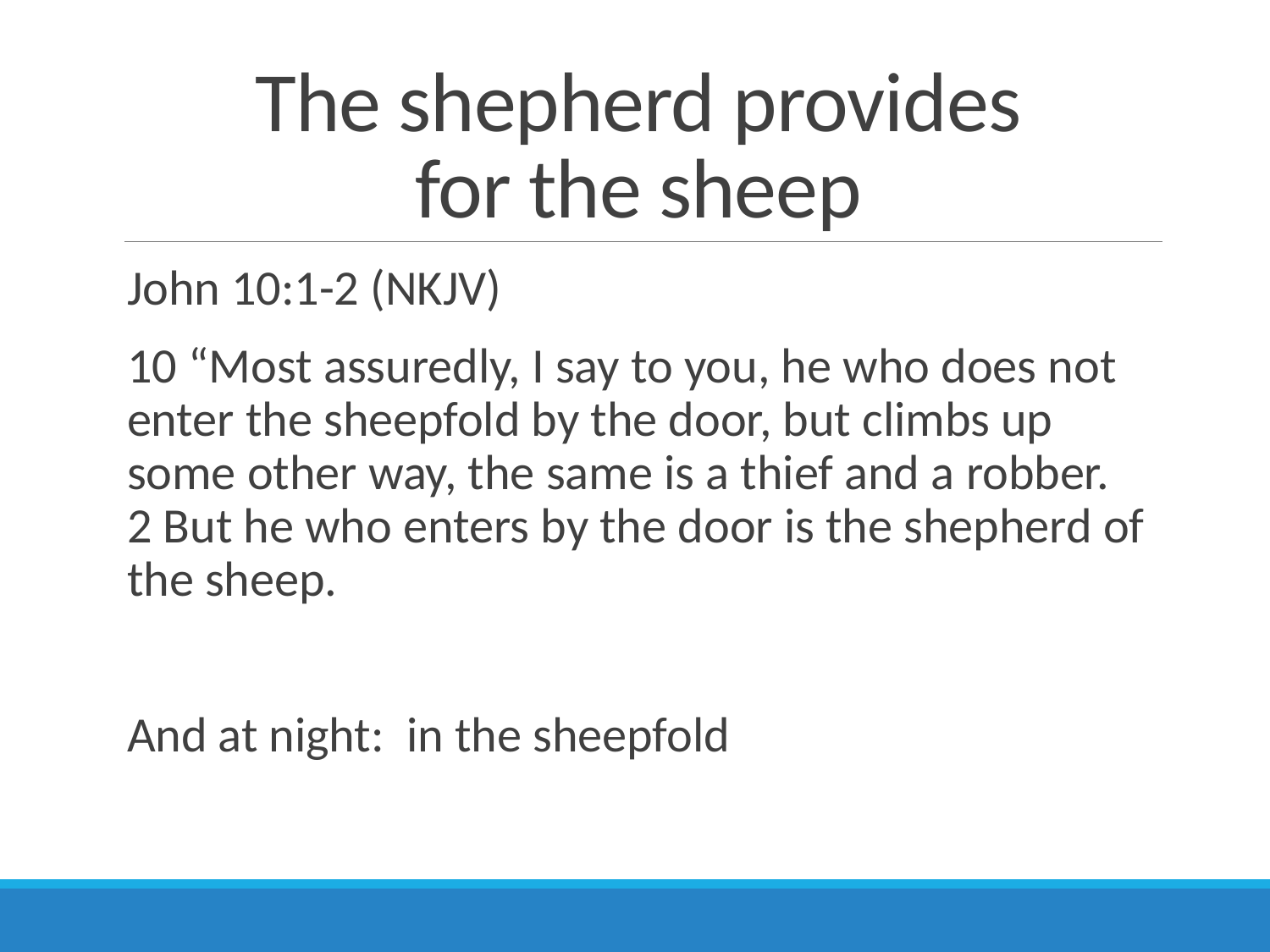

# The shepherd provides for the sheep
John 10:1-2 (NKJV)
10 “Most assuredly, I say to you, he who does not enter the sheepfold by the door, but climbs up some other way, the same is a thief and a robber. 2 But he who enters by the door is the shepherd of the sheep.

And at night:  in the sheepfold